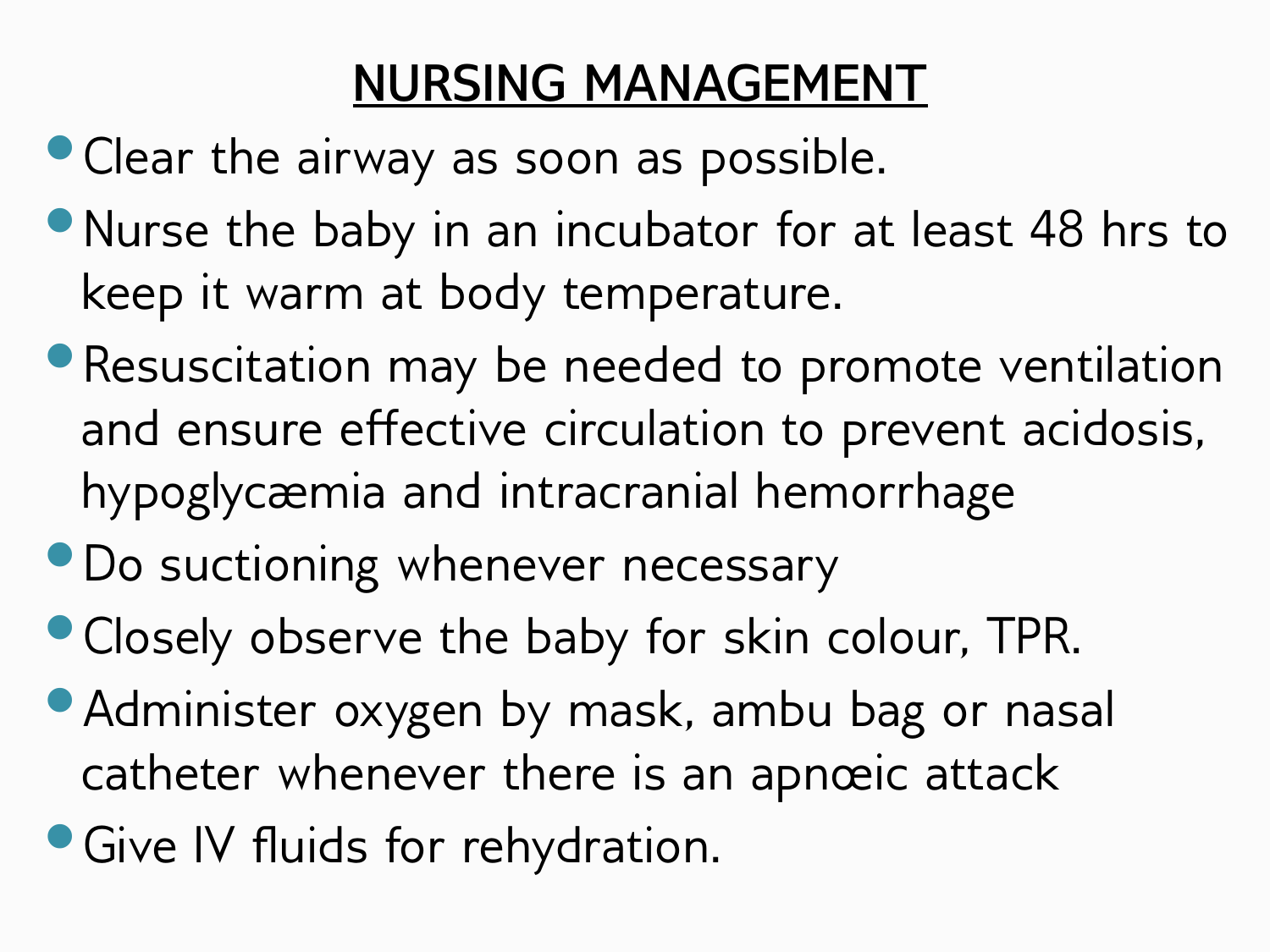

NURSING MANAGEMENT
Clear the airway as soon as possible.
Nurse the baby in an incubator for at least 48 hrs to keep it warm at body temperature.
Resuscitation may be needed to promote ventilation and ensure effective circulation to prevent acidosis, hypoglycaemia and intracranial hemorrhage
Do suctioning whenever necessary
Closely observe the baby for skin colour, TPR.
Administer oxygen by mask, ambu bag or nasal catheter whenever there is an apnoeic attack
Give IV fluids for rehydration.